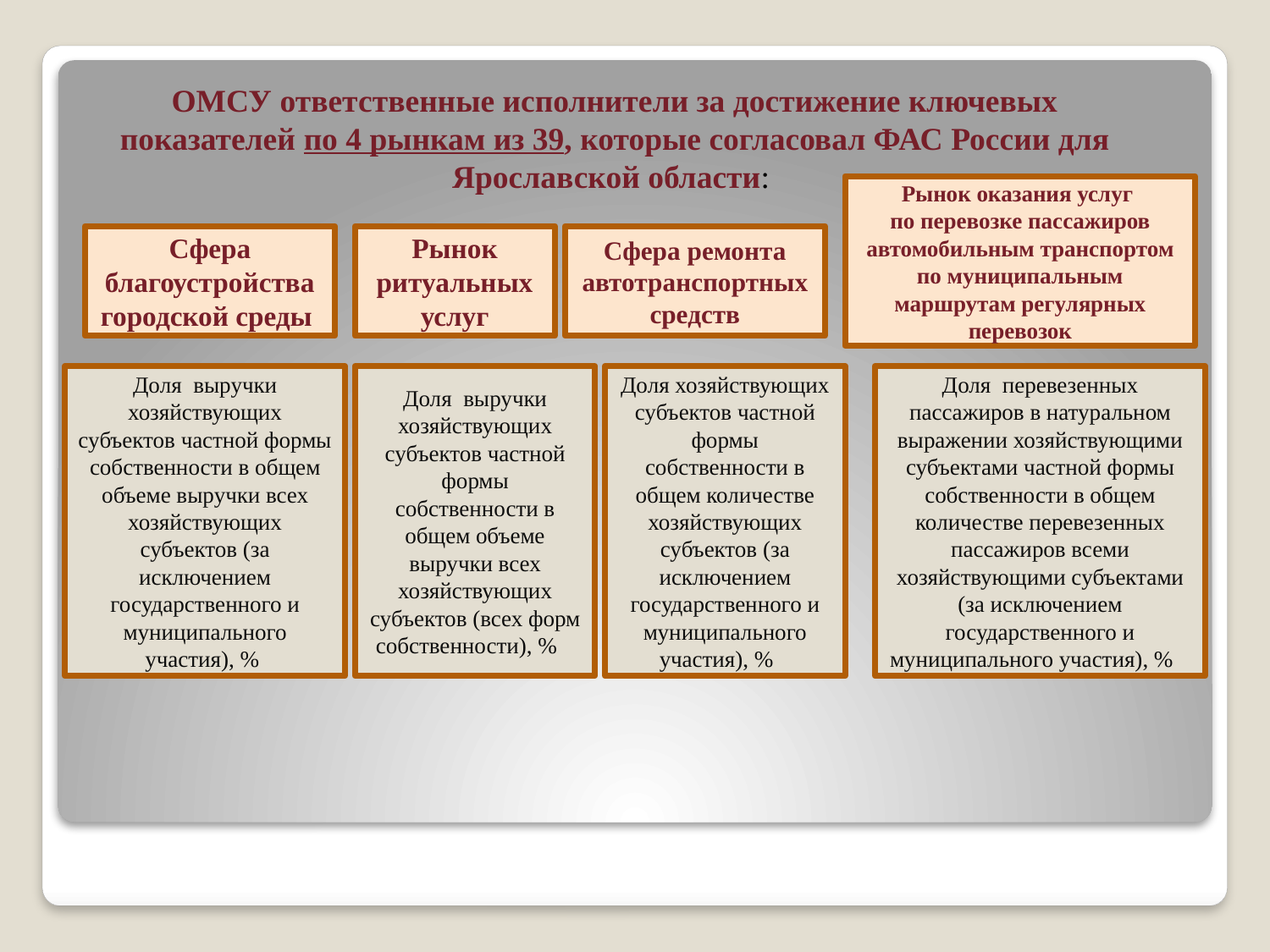

ОМСУ ответственные исполнители за достижение ключевых показателей по 4 рынкам из 39, которые согласовал ФАС России для Ярославской области:
Рынок оказания услуг
по перевозке пассажиров автомобильным транспортом по муниципальным маршрутам регулярных перевозок
Сфера благоустройства городской среды
Рынок ритуальных услуг
Сфера ремонта автотранспортных средств
Доля  выручки хозяйствующих субъектов частной формы собственности в общем объеме выручки всех хозяйствующих субъектов (за исключением государственного и муниципального участия), %
Доля  выручки хозяйствующих субъектов частной формы собственности в общем объеме выручки всех хозяйствующих субъектов (всех форм собственности), %
Доля хозяйствующих субъектов частной формы собственности в общем количестве хозяйствующих субъектов (за исключением государственного и муниципального участия), %
Доля  перевезенных пассажиров в натуральном выражении хозяйствующими субъектами частной формы собственности в общем количестве перевезенных пассажиров всеми хозяйствующими субъектами (за исключением государственного и муниципального участия), %